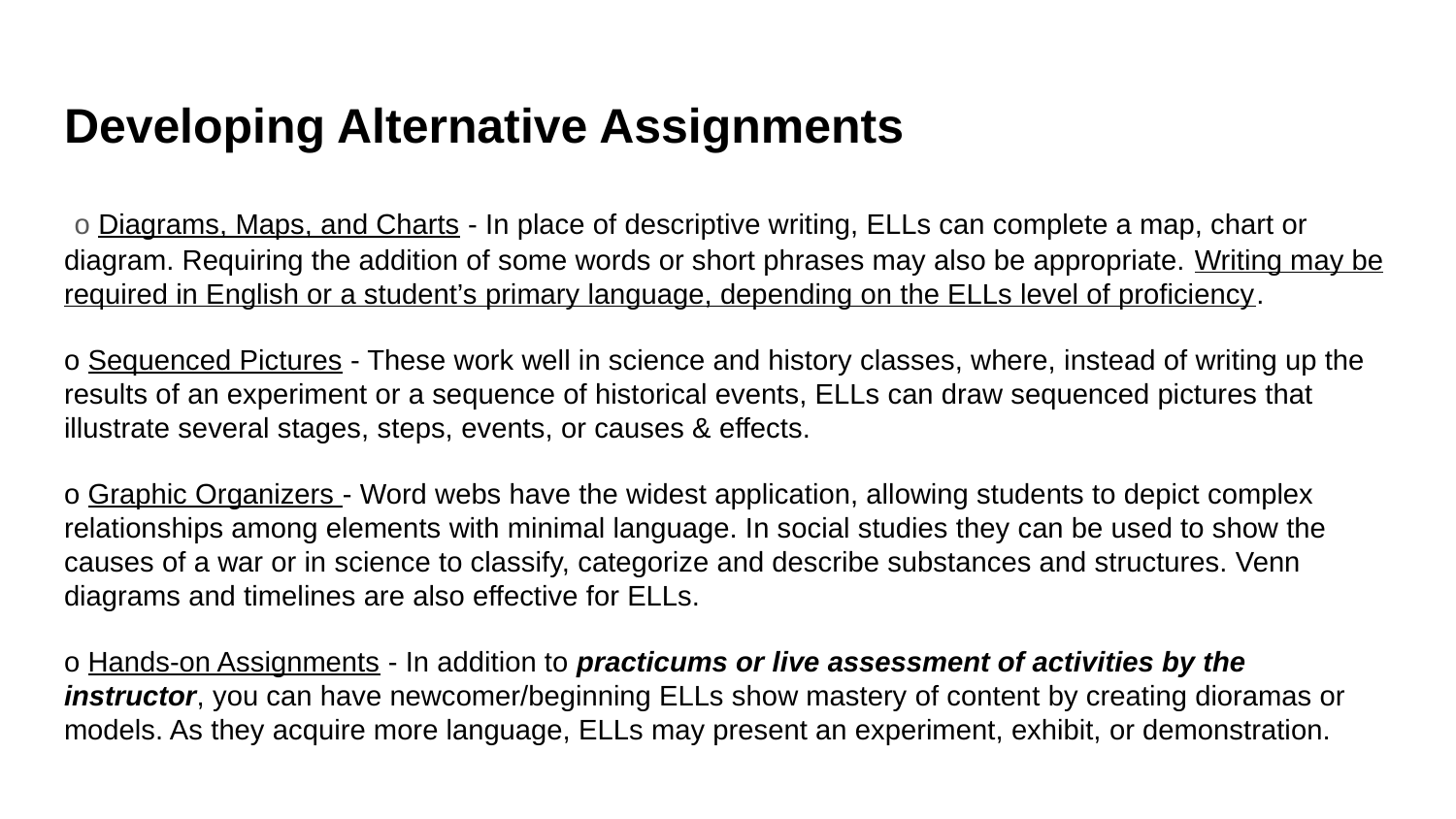

# Developing Alternative Assignments
 o Diagrams, Maps, and Charts - In place of descriptive writing, ELLs can complete a map, chart or diagram. Requiring the addition of some words or short phrases may also be appropriate. Writing may be required in English or a student’s primary language, depending on the ELLs level of proficiency.
o Sequenced Pictures - These work well in science and history classes, where, instead of writing up the results of an experiment or a sequence of historical events, ELLs can draw sequenced pictures that illustrate several stages, steps, events, or causes & effects.
o Graphic Organizers - Word webs have the widest application, allowing students to depict complex relationships among elements with minimal language. In social studies they can be used to show the causes of a war or in science to classify, categorize and describe substances and structures. Venn diagrams and timelines are also effective for ELLs.
o Hands-on Assignments - In addition to practicums or live assessment of activities by the instructor, you can have newcomer/beginning ELLs show mastery of content by creating dioramas or models. As they acquire more language, ELLs may present an experiment, exhibit, or demonstration.